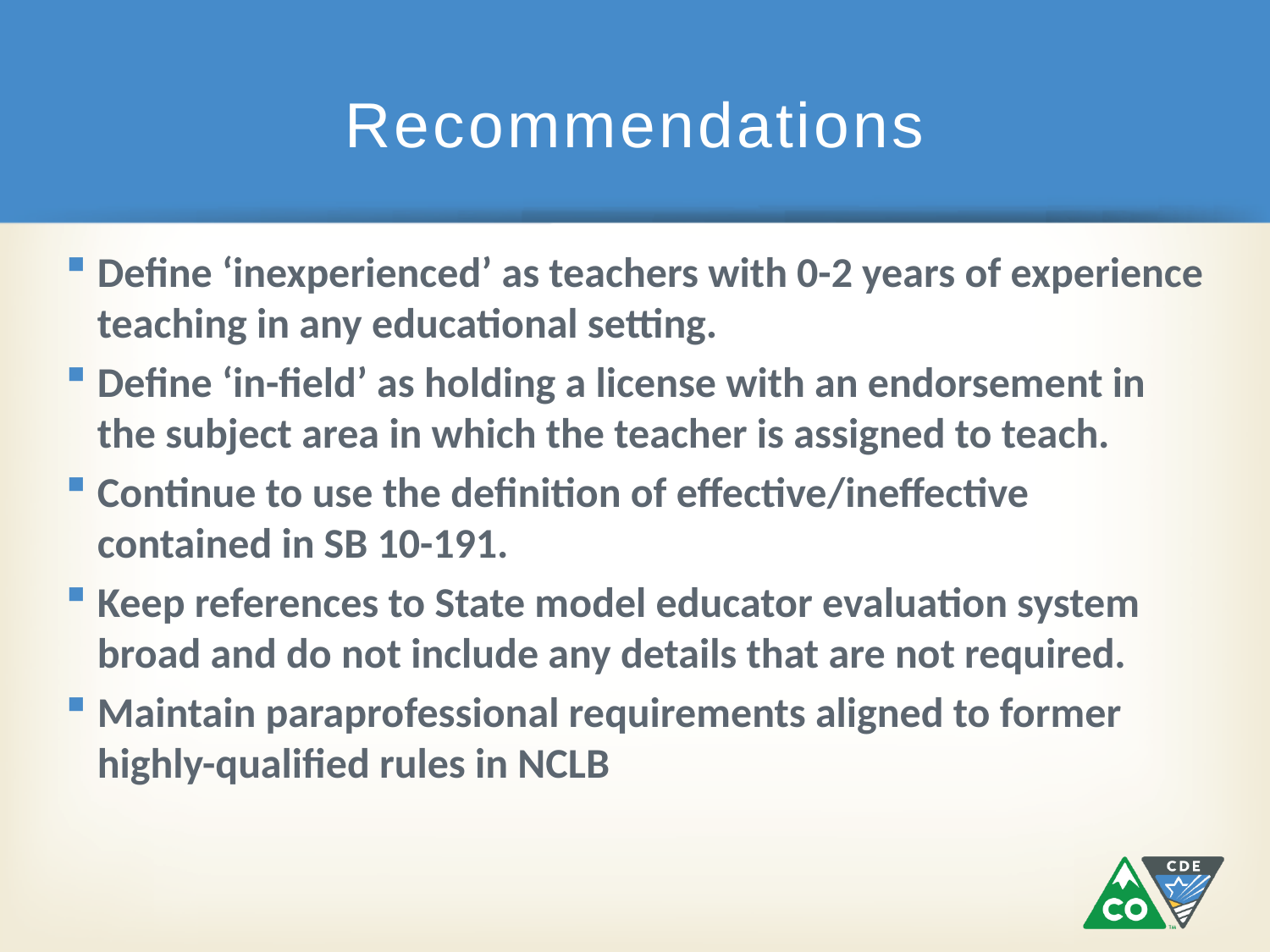

# Recommendations
Define ‘inexperienced’ as teachers with 0-2 years of experience teaching in any educational setting.
Define ‘in-field’ as holding a license with an endorsement in the subject area in which the teacher is assigned to teach.
Continue to use the definition of effective/ineffective contained in SB 10-191.
Keep references to State model educator evaluation system broad and do not include any details that are not required.
Maintain paraprofessional requirements aligned to former highly-qualified rules in NCLB